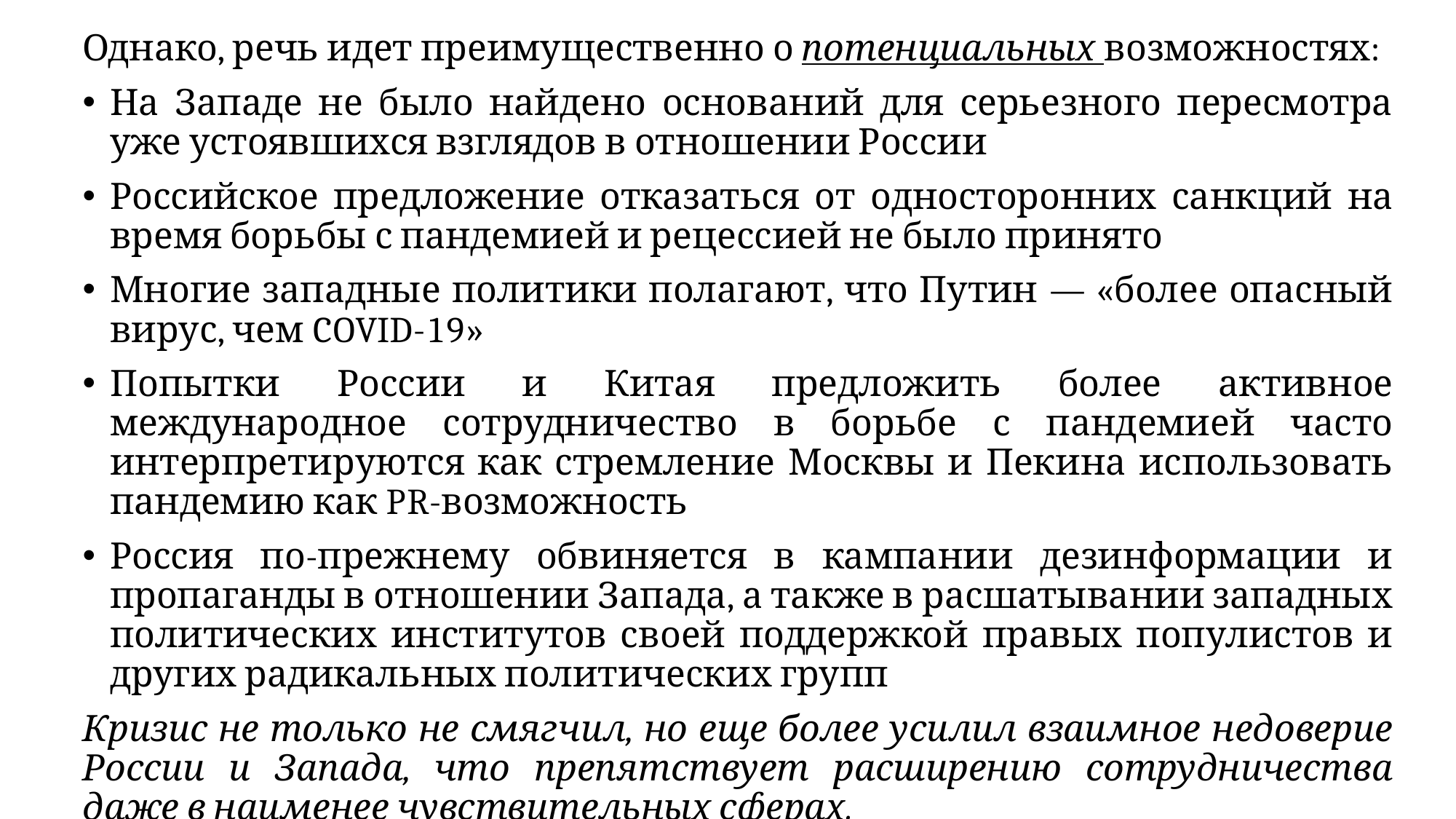

Однако, речь идет преимущественно о потенциальных возможностях:
На Западе не было найдено оснований для серьезного пересмотра уже устоявшихся взглядов в отношении России
Российское предложение отказаться от односторонних санкций на время борьбы с пандемией и рецессией не было принято
Многие западные политики полагают, что Путин — «более опасный вирус, чем COVID-19»
Попытки России и Китая предложить более активное международное сотрудничество в борьбе с пандемией часто интерпретируются как стремление Москвы и Пекина использовать пандемию как PR-возможность
Россия по-прежнему обвиняется в кампании дезинформации и пропаганды в отношении Запада, а также в расшатывании западных политических институтов своей поддержкой правых популистов и других радикальных политических групп
Кризис не только не смягчил, но еще более усилил взаимное недоверие России и Запада, что препятствует расширению сотрудничества даже в наименее чувствительных сферах.